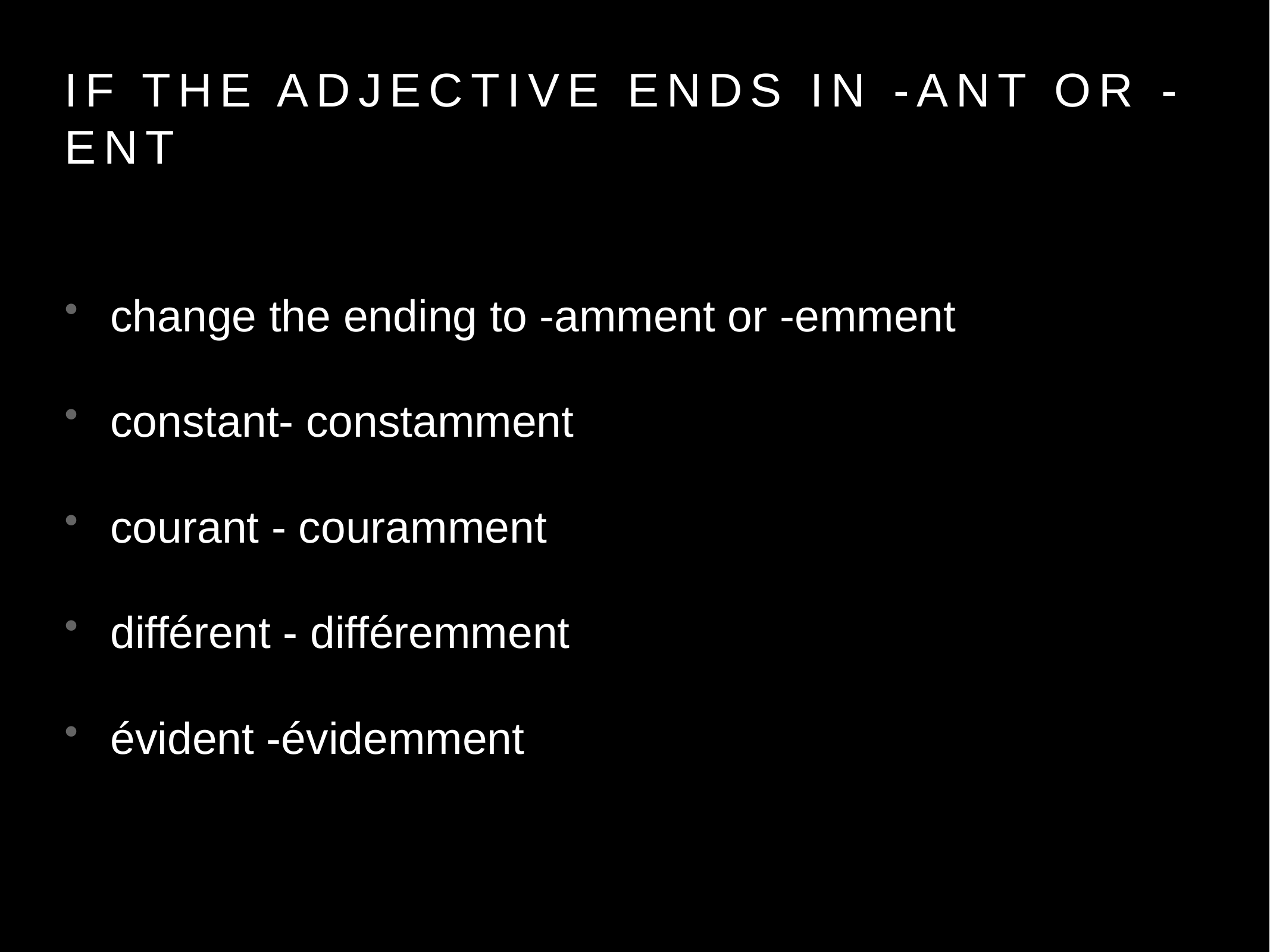

# if the adjective ends in -ant or -ent
change the ending to -amment or -emment
constant- constamment
courant - couramment
différent - différemment
évident -évidemment